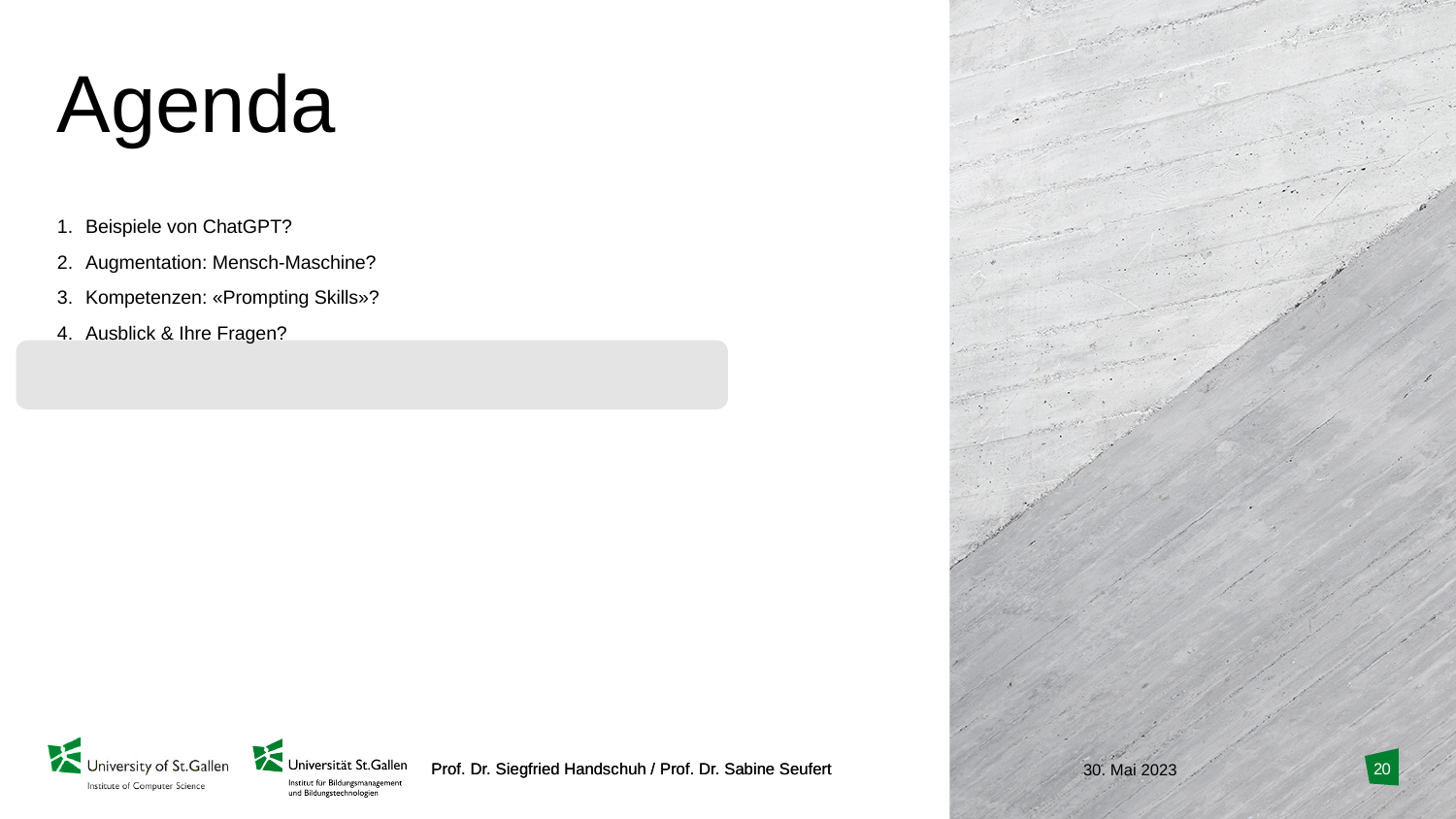

# Agenda
Beispiele von ChatGPT?
Augmentation: Mensch-Maschine?
Kompetenzen: «Prompting Skills»?
Ausblick & Ihre Fragen?

20